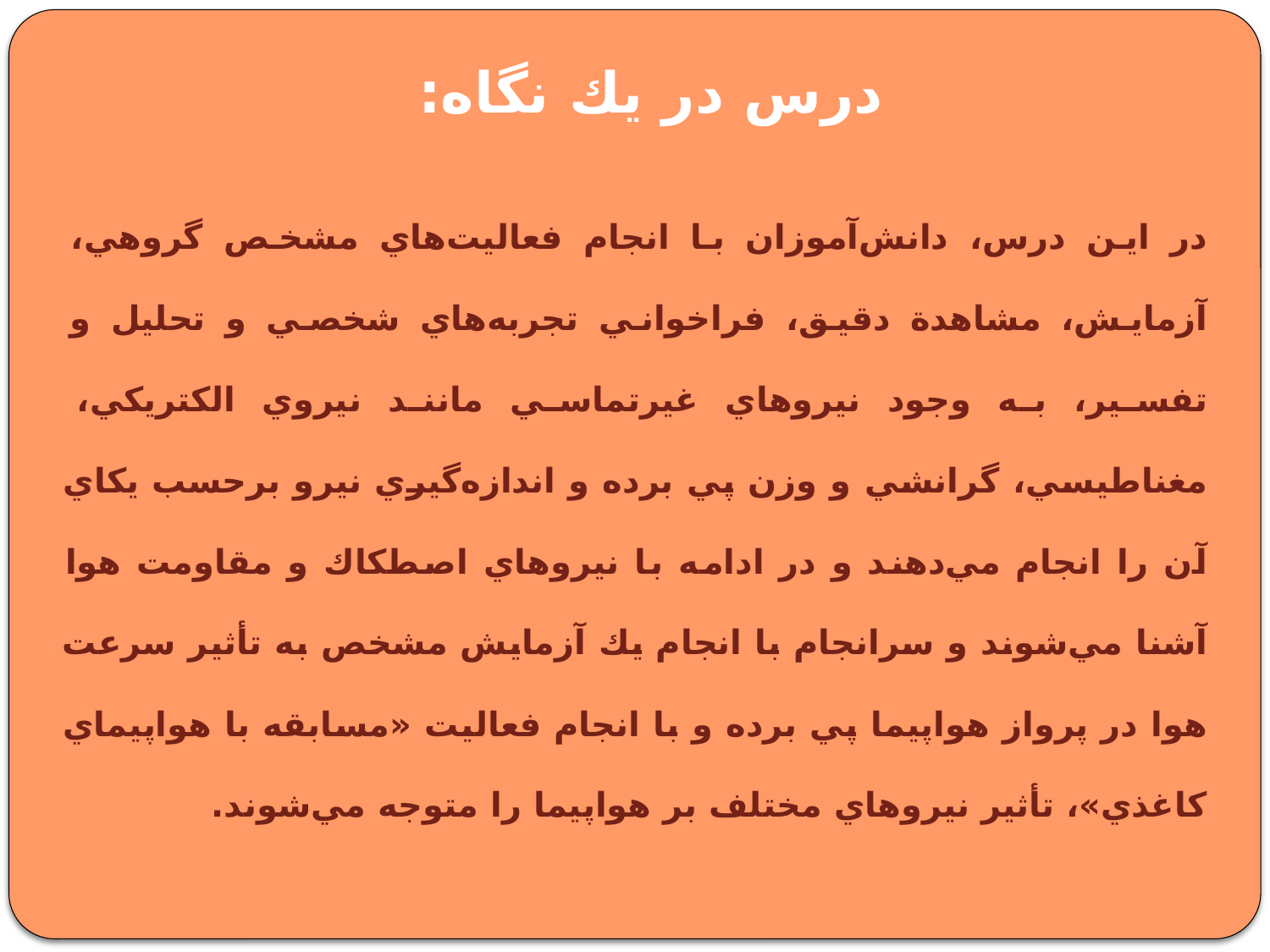

# درس در يك نگاه:
در اين درس، دانش‌آموزان با انجام فعاليت‌هاي مشخص گروهي، آزمايش، مشاهدة دقيق، فراخواني تجربه‌هاي شخصي و تحليل و تفسير، به وجود نيروهاي غيرتماسي مانند نيروي الكتريكي، مغناطيسي، گرانشي و وزن‌ پي برده و اندازه‌گيري نيرو برحسب يكاي آن را انجام مي‌دهند و در ادامه با نيروهاي اصطكاك و مقاومت هوا آشنا مي‌شوند و سرانجام با انجام يك آزمايش مشخص به تأثير سرعت هوا در پرواز هواپيما پي برده و با انجام فعاليت «مسابقه با هواپيماي كاغذي»، تأثير نيروهاي مختلف بر هواپيما را متوجه مي‌شوند.